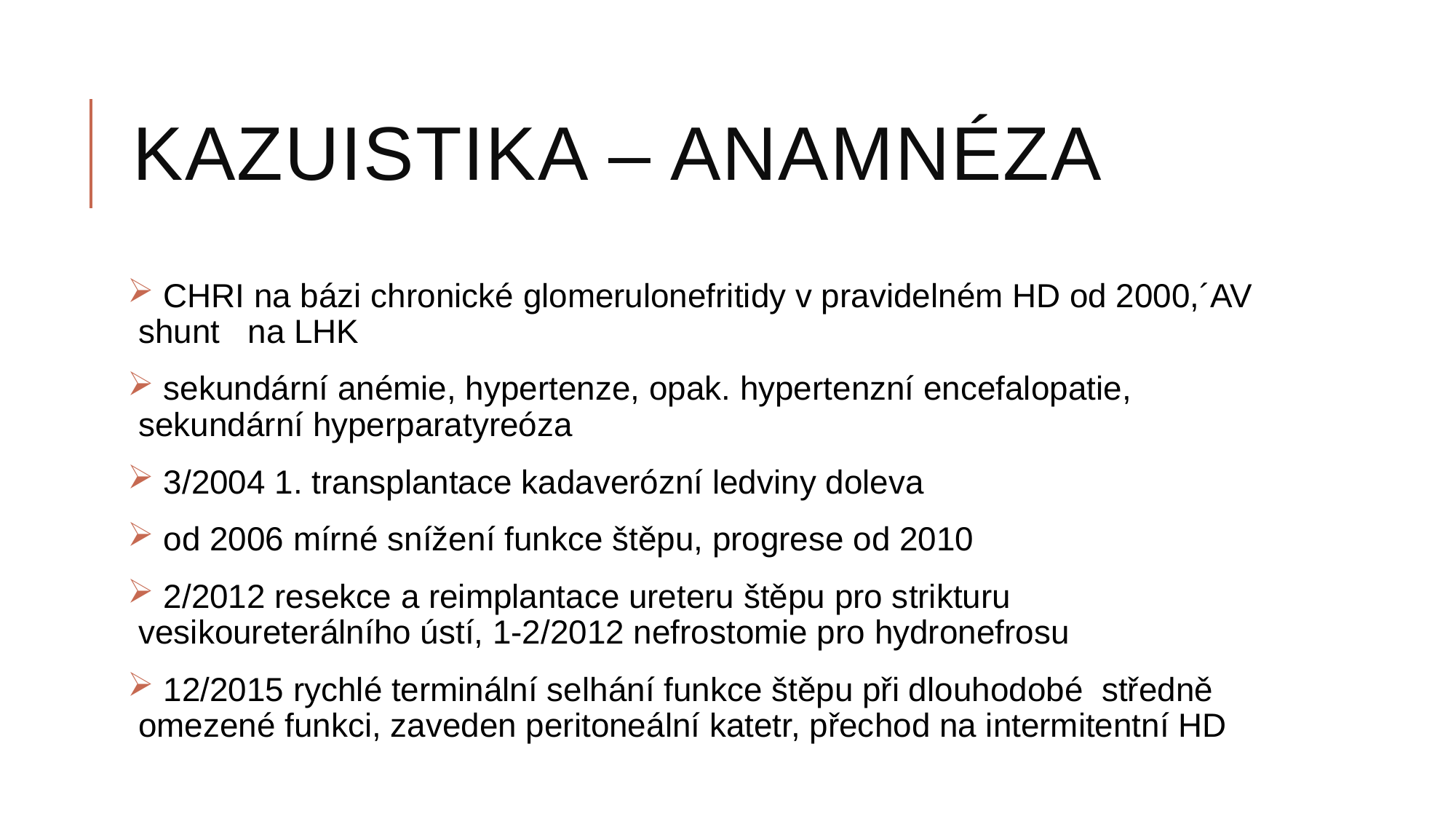

# Kazuistika – anamnéza
 CHRI na bázi chronické glomerulonefritidy v pravidelném HD od 2000,´AV shunt   na LHK
 sekundární anémie, hypertenze, opak. hypertenzní encefalopatie, sekundární hyperparatyreóza
 3/2004 1. transplantace kadaverózní ledviny doleva
 od 2006 mírné snížení funkce štěpu, progrese od 2010
 2/2012 resekce a reimplantace ureteru štěpu pro strikturu vesikoureterálního ústí, 1-2/2012 nefrostomie pro hydronefrosu
 12/2015 rychlé terminální selhání funkce štěpu při dlouhodobé  středně omezené funkci, zaveden peritoneální katetr, přechod na intermitentní HD